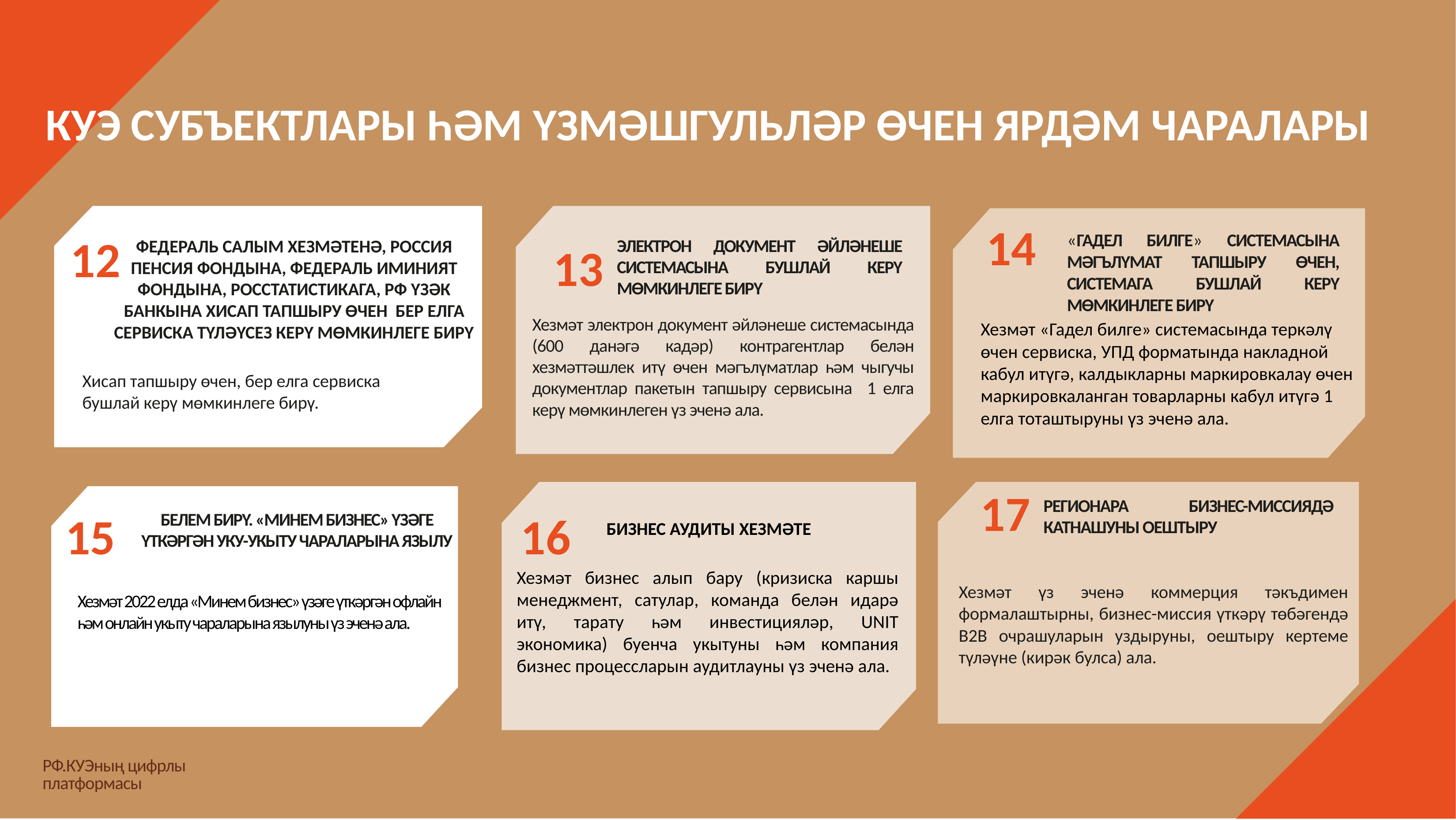

КУЭ СУБЪЕКТЛАРЫ ҺӘМ ҮЗМӘШГУЛЬЛӘР ӨЧЕН ЯРДӘМ ЧАРАЛАРЫ

14
# 12
«ГАДЕЛ БИЛГЕ» СИСТЕМАСЫНА МӘГЪЛҮМАТ ТАПШЫРУ ӨЧЕН, СИСТЕМАГА БУШЛАЙ КЕРҮ МӨМКИНЛЕГЕ БИРҮ
ФЕДЕРАЛЬ САЛЫМ ХЕЗМӘТЕНӘ, РОССИЯ ПЕНСИЯ ФОНДЫНА, ФЕДЕРАЛЬ ИМИНИЯТ ФОНДЫНА, РОССТАТИСТИКАГА, РФ ҮЗӘК БАНКЫНА ХИСАП ТАПШЫРУ ӨЧЕН  БЕР ЕЛГА СЕРВИСКА ТҮЛӘҮСЕЗ КЕРҮ МӨМКИНЛЕГЕ БИРҮ
ЭЛЕКТРОН ДОКУМЕНТ ӘЙЛӘНЕШЕ СИСТЕМАСЫНА БУШЛАЙ КЕРҮ МӨМКИНЛЕГЕ БИРҮ
13
Хезмәт электрон документ әйләнеше системасында (600 данәгә кадәр) контрагентлар белән хезмәттәшлек итү өчен мәгълүматлар һәм чыгучы документлар пакетын тапшыру сервисына  1 елга керү мөмкинлеген үз эченә ала.
Хезмәт «Гадел билге» системасында теркәлү өчен сервиска, УПД форматында накладной кабул итүгә, калдыкларны маркировкалау өчен маркировкаланган товарларны кабул итүгә 1 елга тоташтыруны үз эченә ала.
Хисап тапшыру өчен, бер елга сервиска бушлай керү мөмкинлеге бирү.
17

РЕГИОНАРА БИЗНЕС-МИССИЯДӘ КАТНАШУНЫ ОЕШТЫРУ
15
16
БЕЛЕМ БИРҮ. «МИНЕМ БИЗНЕС» ҮЗӘГЕ ҮТКӘРГӘН УКУ-УКЫТУ ЧАРАЛАРЫНА ЯЗЫЛУ
БИЗНЕС АУДИТЫ ХЕЗМӘТЕ
Хезмәт бизнес алып бару (кризиска каршы менеджмент, сатулар, команда белән идарә итү, тарату һәм инвестицияләр, UNIT экономика) буенча укытуны һәм компания бизнес процессларын аудитлауны үз эченә ала.
Хезмәт үз эченә коммерция тәкъдимен формалаштырны, бизнес-миссия үткәрү төбәгендә B2B очрашуларын уздыруны, оештыру кертеме түләүне (кирәк булса) ала.
Хезмәт 2022 елда «Минем бизнес» үзәге үткәргән офлайн һәм онлайн укыту чараларына язылуны үз эченә ала.

РФ.КУЭның цифрлы платформасы